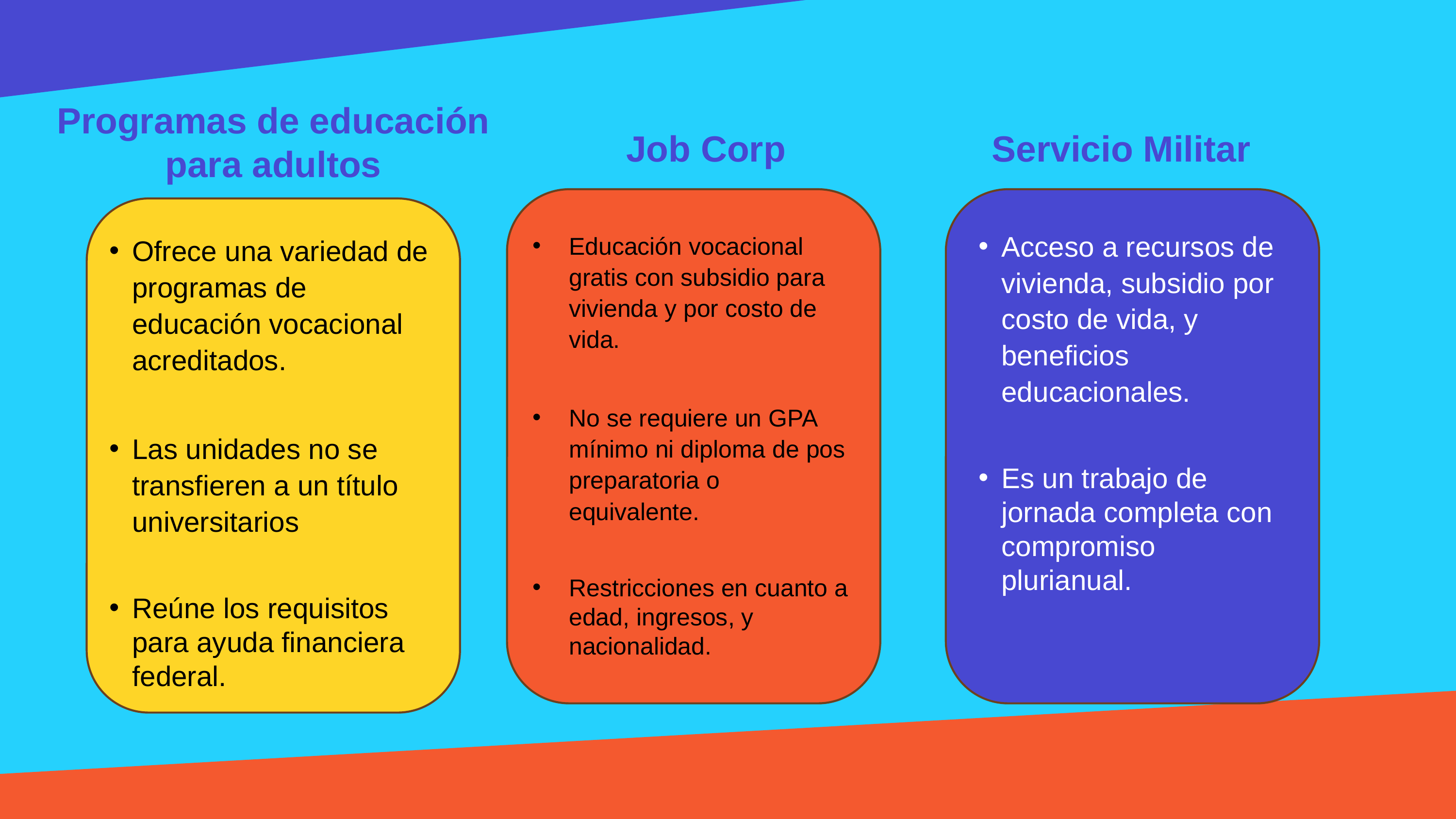

Programas de educación para adultos
Job Corp
Servicio Militar

Acceso a recursos de vivienda, subsidio por costo de vida, y beneficios educacionales.

Es un trabajo de jornada completa con compromiso plurianual.
Educación vocacional gratis con subsidio para vivienda y por costo de vida.

No se requiere un GPA mínimo ni diploma de pos preparatoria o equivalente.

Restricciones en cuanto a edad, ingresos, y nacionalidad.
Ofrece una variedad de programas de educación vocacional acreditados.

Las unidades no se transfieren a un título universitarios

Reúne los requisitos para ayuda financiera federal.